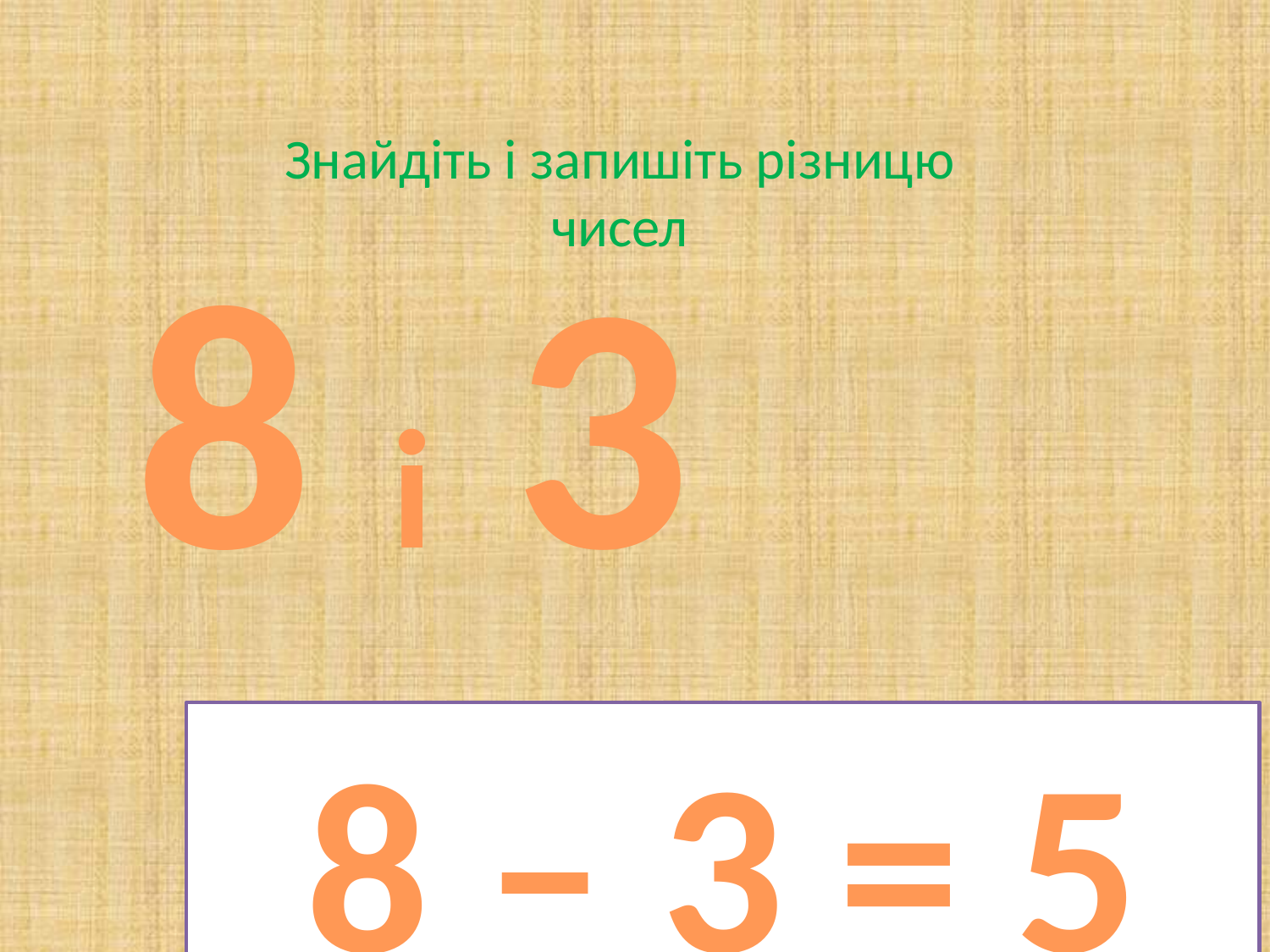

Знайдіть і запишіть різницю чисел
8 і 3
8 – 3 = 5